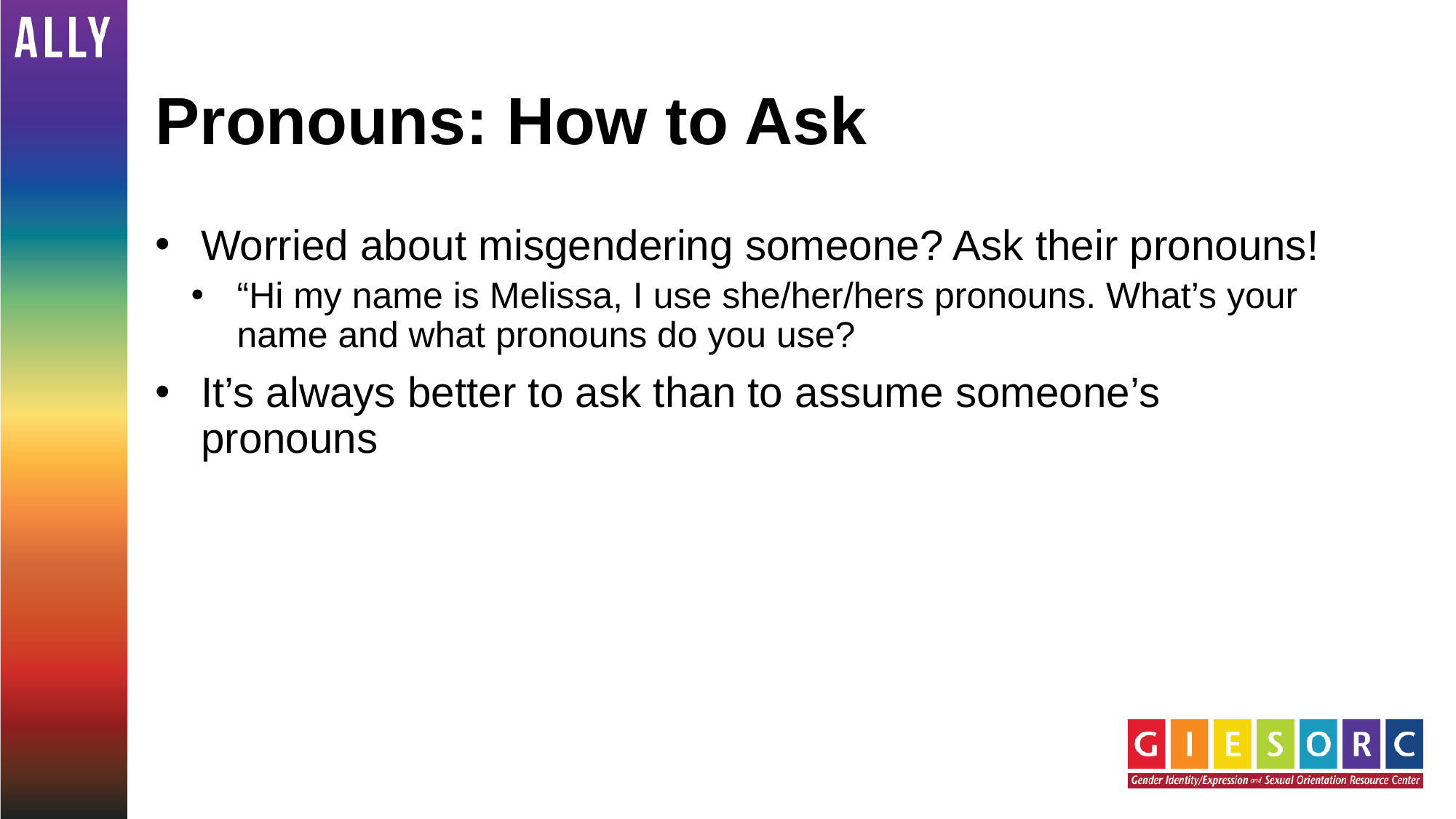

# Pronouns: How to Ask
Worried about misgendering someone? Ask their pronouns!
“Hi my name is Melissa, I use she/her/hers pronouns. What’s your name and what pronouns do you use?
It’s always better to ask than to assume someone’s pronouns